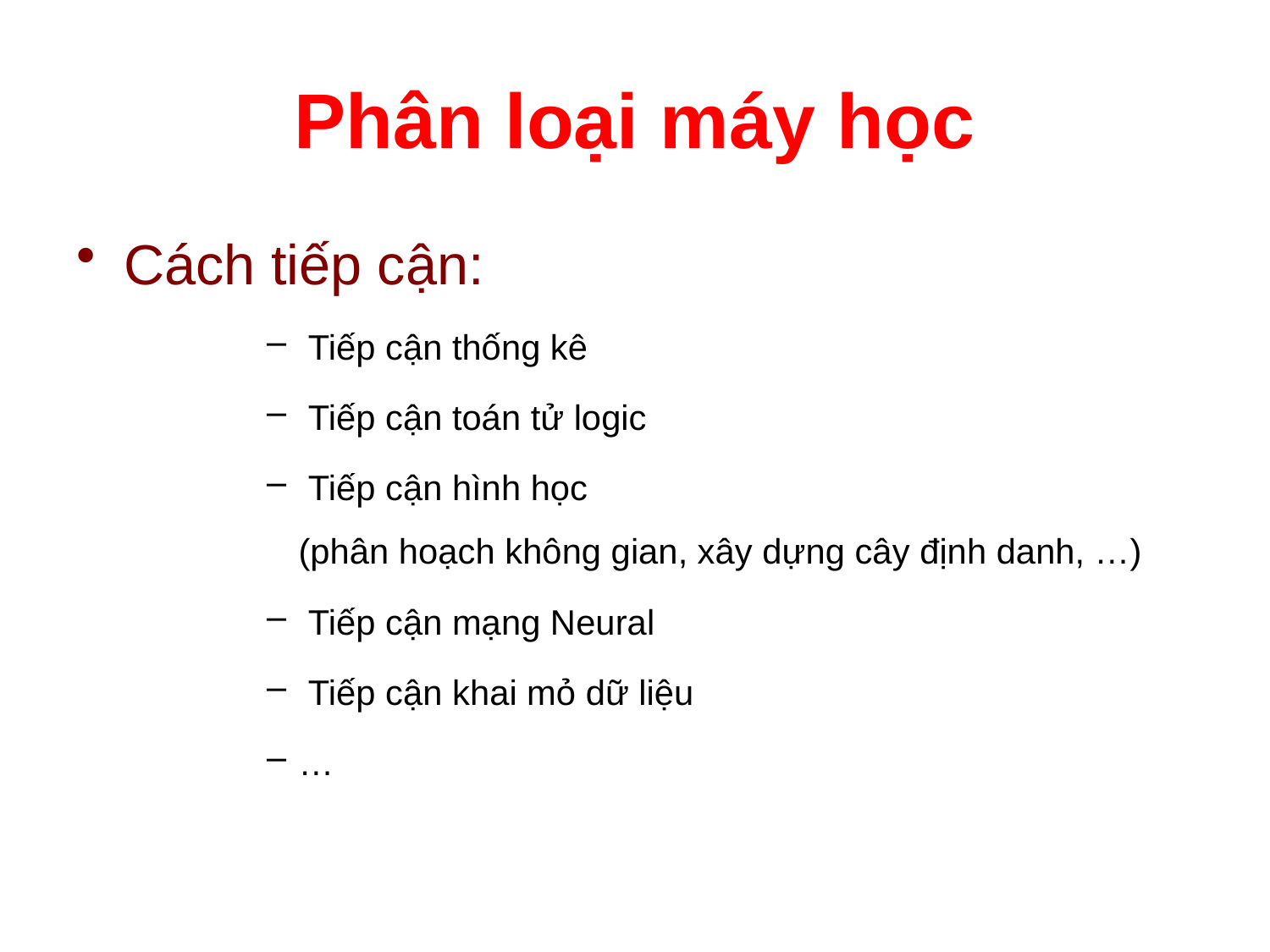

# Phân loại máy học
Cách tiếp cận:
 Tiếp cận thống kê
 Tiếp cận toán tử logic
 Tiếp cận hình học
(phân hoạch không gian, xây dựng cây định danh, …)
 Tiếp cận mạng Neural
 Tiếp cận khai mỏ dữ liệu
…